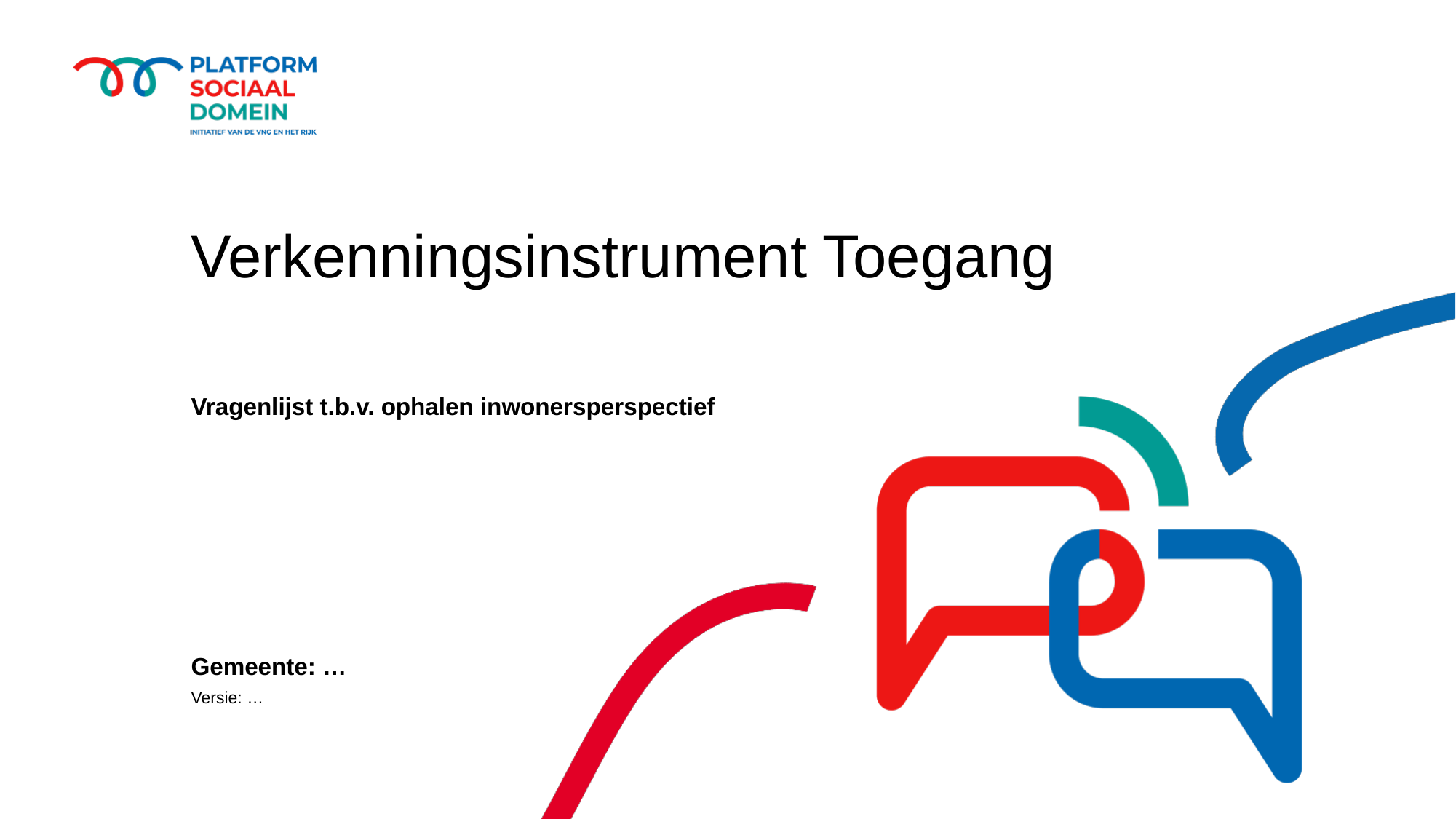

# Verkenningsinstrument Toegang
Vragenlijst t.b.v. ophalen inwonersperspectief
Gemeente: …
Versie: …